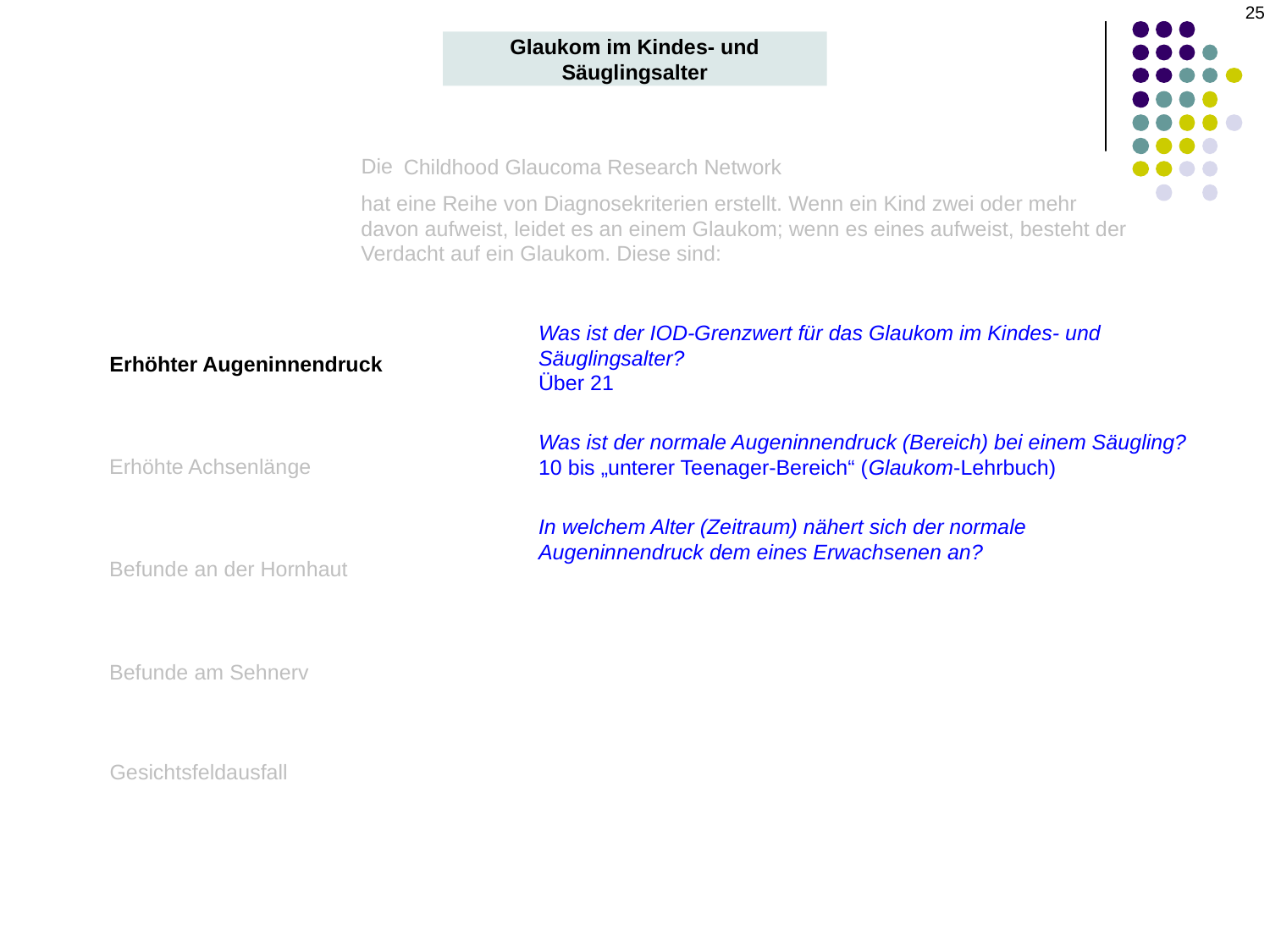

25
Glaukom im Kindes- und Säuglingsalter
Die

Childhood Glaucoma Research Network
hat eine Reihe von Diagnosekriterien erstellt. Wenn ein Kind zwei oder mehr davon aufweist, leidet es an einem Glaukom; wenn es eines aufweist, besteht der Verdacht auf ein Glaukom. Diese sind:
Was ist der IOD-Grenzwert für das Glaukom im Kindes- und Säuglingsalter?
Über 21

Was ist der normale Augeninnendruck (Bereich) bei einem Säugling?
10 bis „unterer Teenager-Bereich“ (Glaukom-Lehrbuch)

In welchem Alter (Zeitraum) nähert sich der normale Augeninnendruck dem eines Erwachsenen an?
Erhöhter Augeninnendruck
Erhöhte Achsenlänge
Befunde an der Hornhaut
Befunde am Sehnerv
Gesichtsfeldausfall